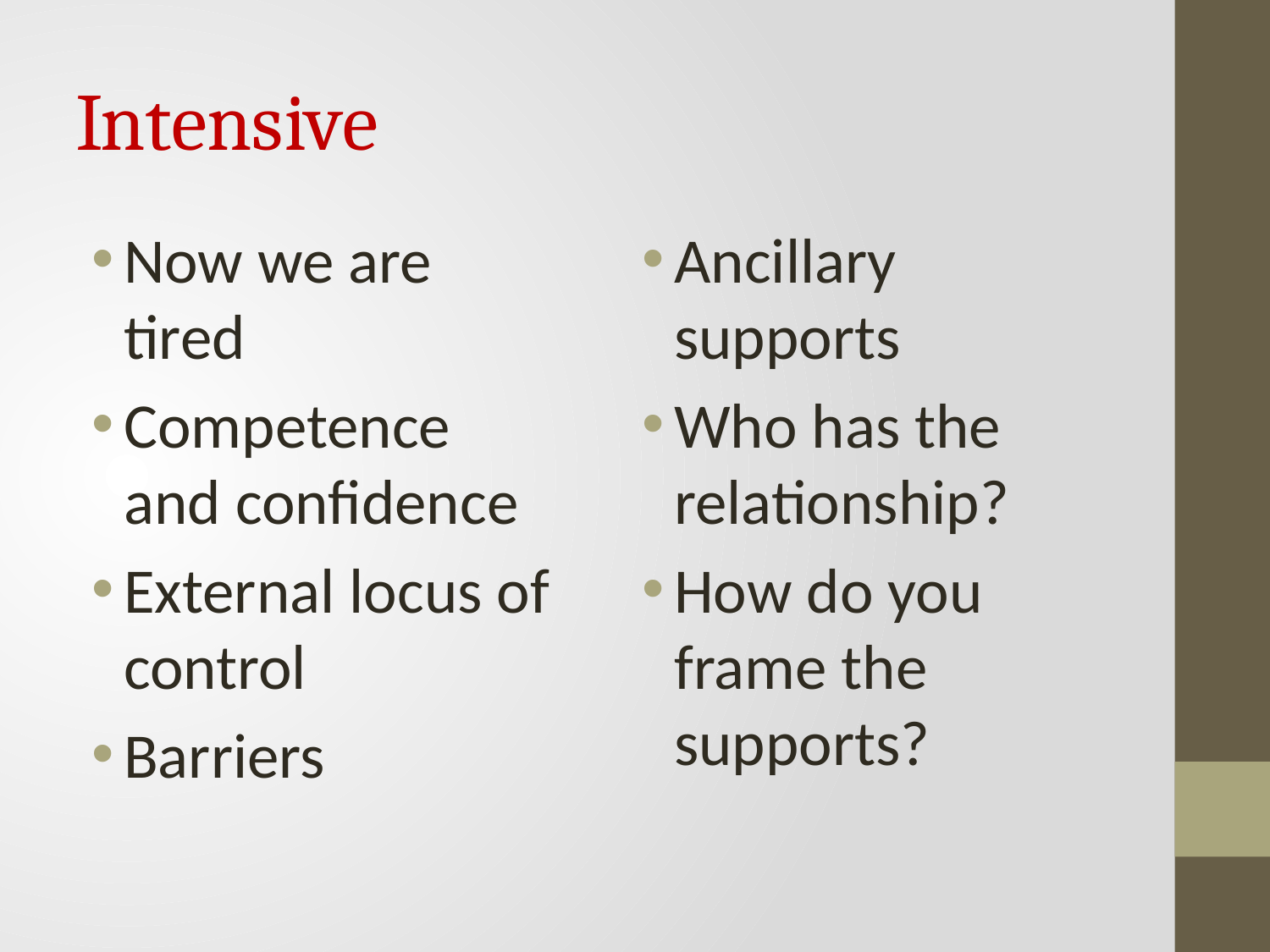

# Intensive
Now we are tired
Competence and confidence
External locus of control
Barriers
Ancillary supports
Who has the relationship?
How do you frame the supports?